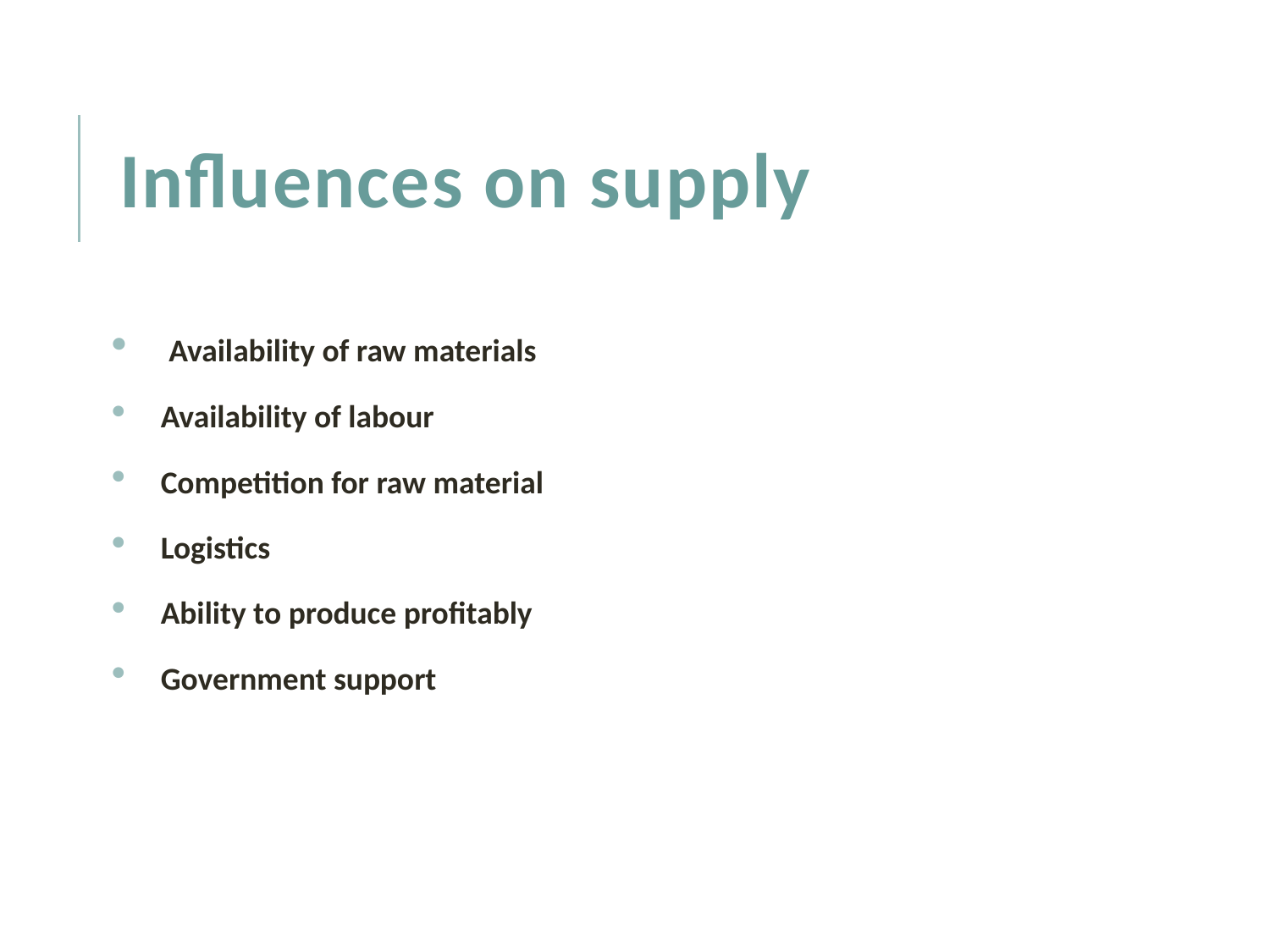

# Influences on supply
 Availability of raw materials
Availability of labour
Competition for raw material
Logistics
Ability to produce profitably
Government support